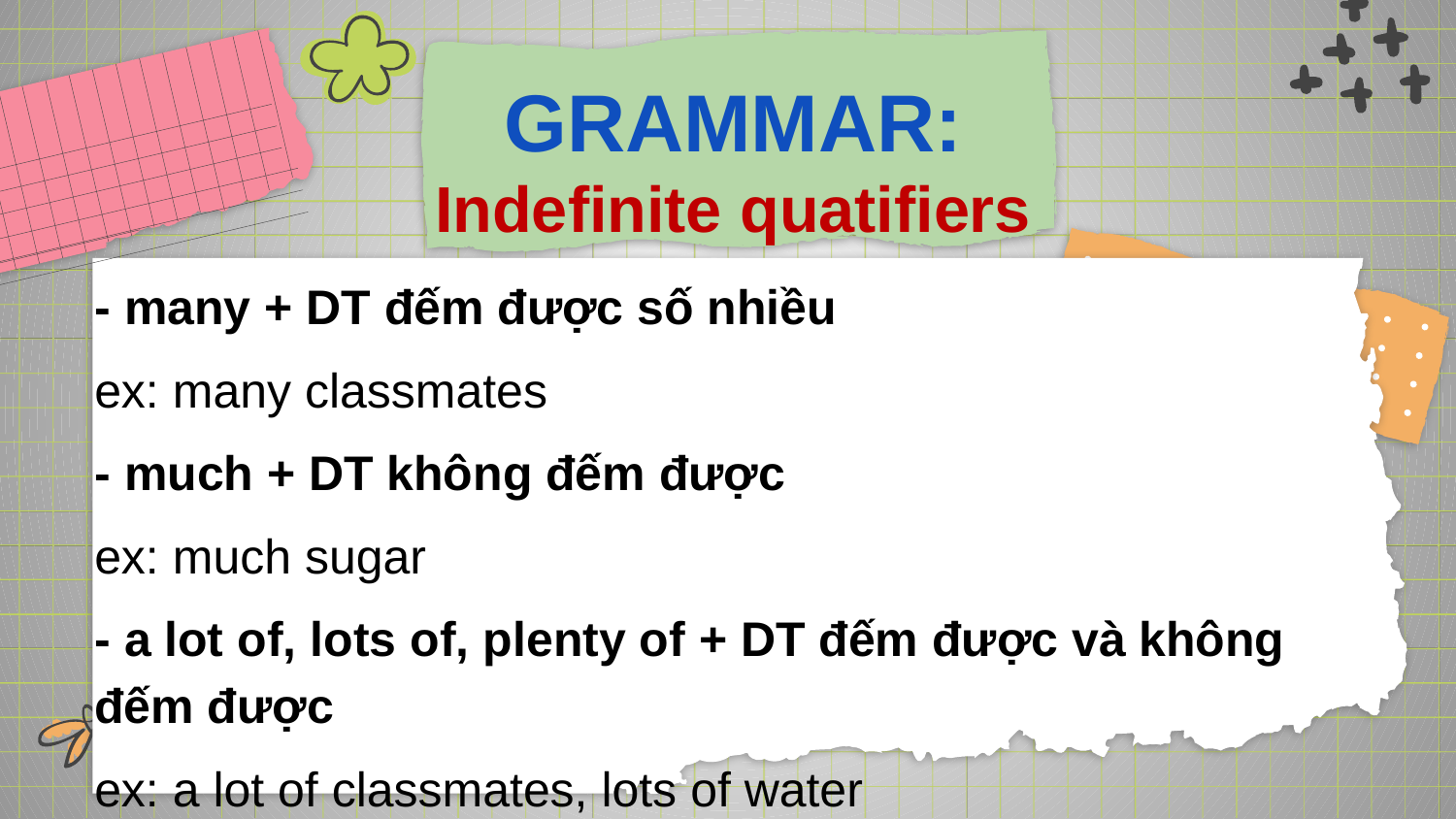

GRAMMAR:
Indefinite quatifiers

- many + DT đếm được số nhiều
ex: many classmates
- much + DT không đếm được
ex: much sugar
- a lot of, lots of, plenty of + DT đếm được và không đếm được
ex: a lot of classmates, lots of water